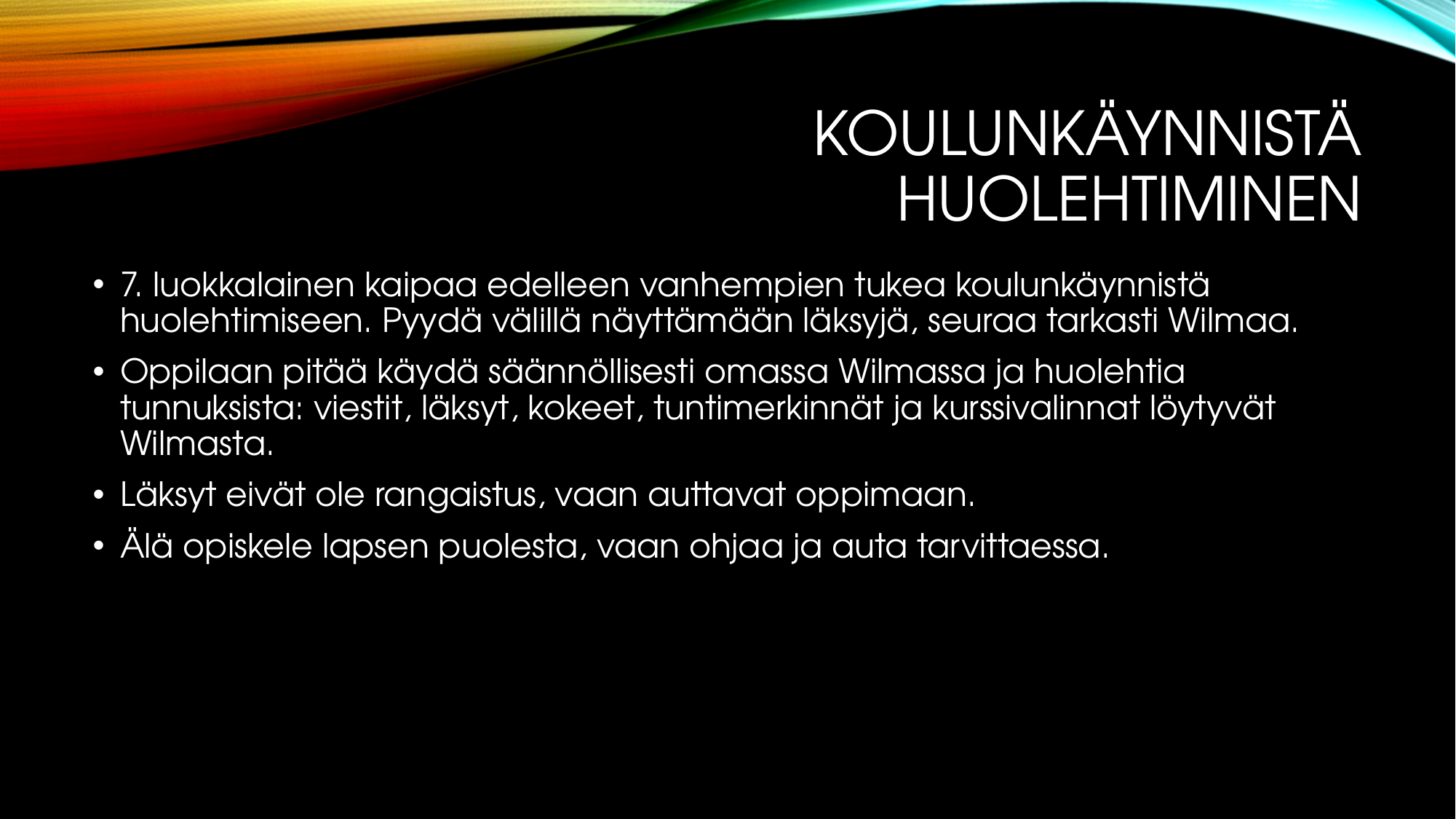

# Koulunkäynnistä huolehtiminen
7. luokkalainen kaipaa edelleen vanhempien tukea koulunkäynnistä huolehtimiseen. Pyydä välillä näyttämään läksyjä, seuraa tarkasti Wilmaa.
Oppilaan pitää käydä säännöllisesti omassa Wilmassa ja huolehtia tunnuksista: viestit, läksyt, kokeet, tuntimerkinnät ja kurssivalinnat löytyvät Wilmasta.
Läksyt eivät ole rangaistus, vaan auttavat oppimaan.
Älä opiskele lapsen puolesta, vaan ohjaa ja auta tarvittaessa.